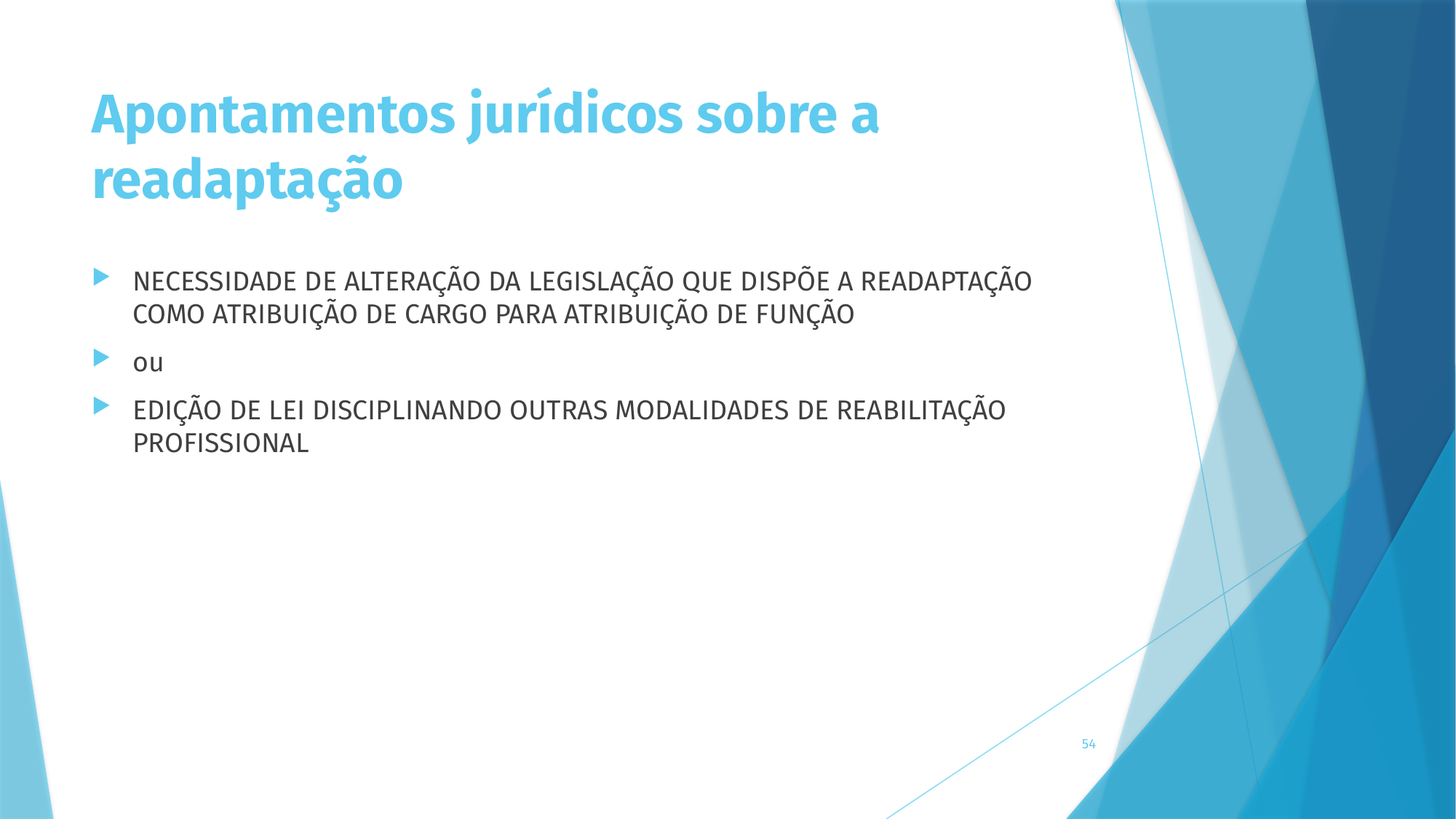

# Apontamentos jurídicos sobre a readaptação
NECESSIDADE DE ALTERAÇÃO DA LEGISLAÇÃO QUE DISPÕE A READAPTAÇÃO COMO ATRIBUIÇÃO DE CARGO PARA ATRIBUIÇÃO DE FUNÇÃO
ou
EDIÇÃO DE LEI DISCIPLINANDO OUTRAS MODALIDADES DE REABILITAÇÃO PROFISSIONAL
54